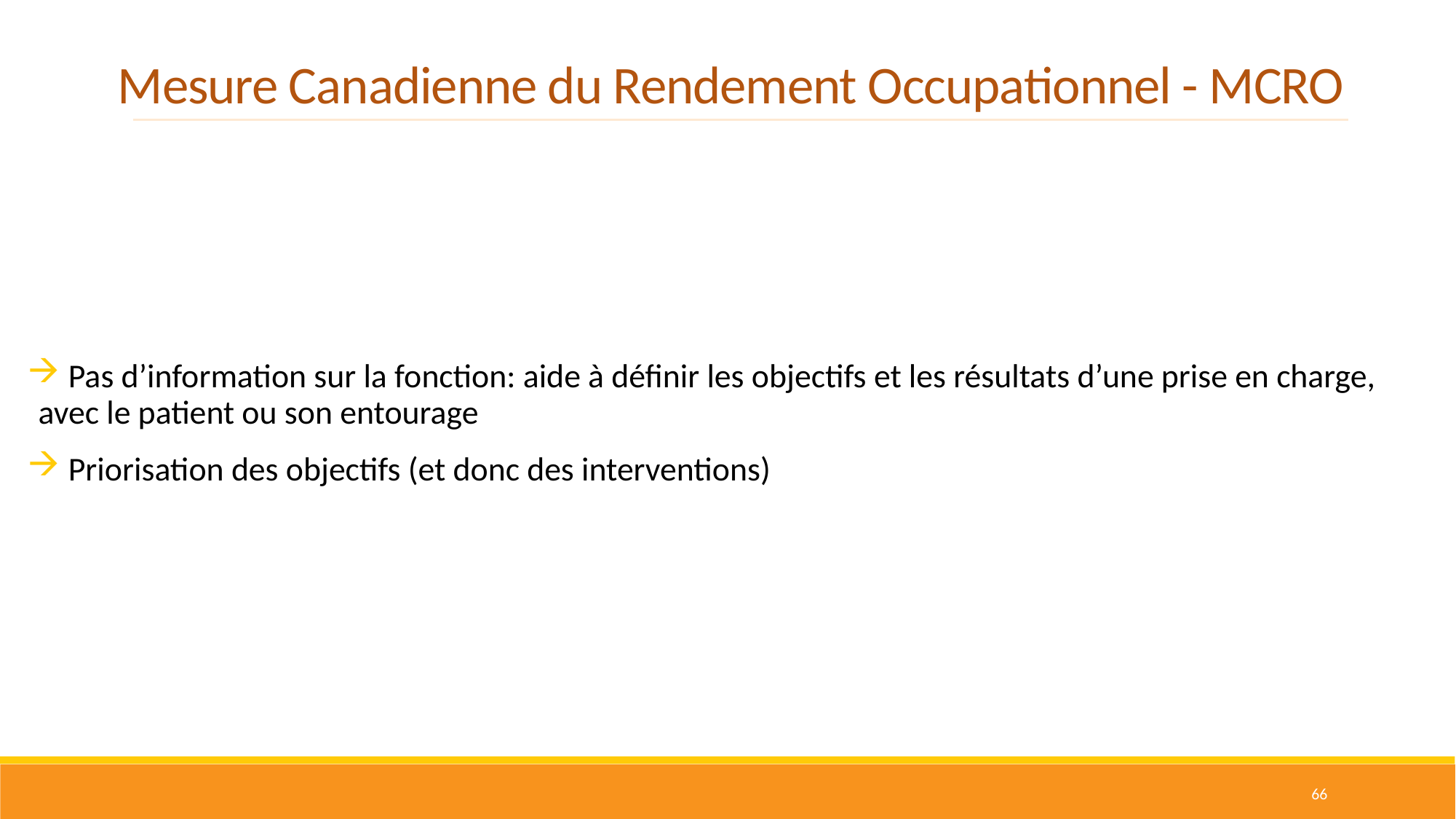

Mesure Canadienne du Rendement Occupationnel - MCRO

 Pas d’information sur la fonction: aide à définir les objectifs et les résultats d’une prise en charge, avec le patient ou son entourage
 Priorisation des objectifs (et donc des interventions)

66